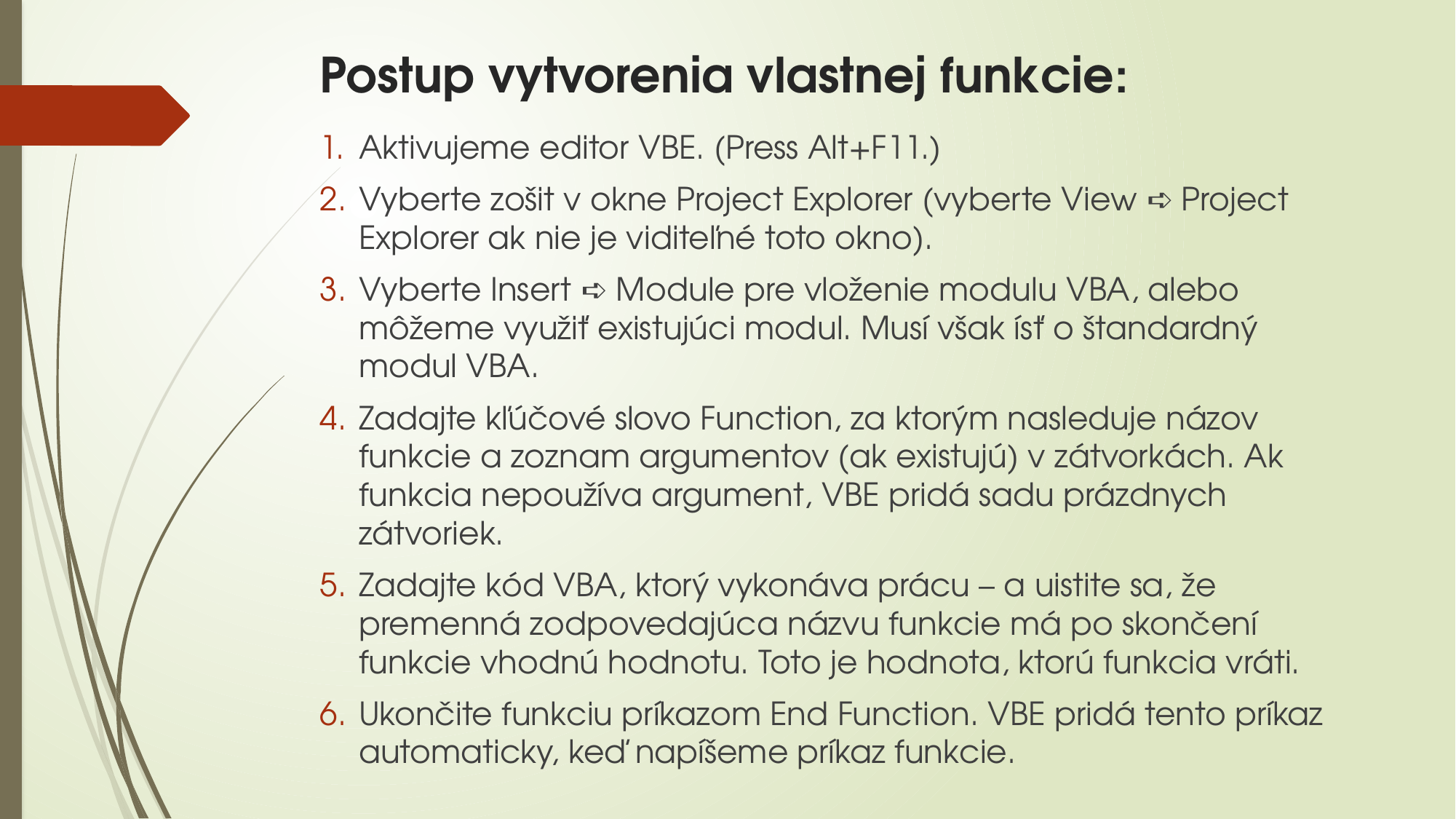

# Postup vytvorenia vlastnej funkcie:
Aktivujeme editor VBE. (Press Alt+F11.)
Vyberte zošit v okne Project Explorer (vyberte View ➪ Project Explorer ak nie je viditeľné toto okno).
Vyberte Insert ➪ Module pre vloženie modulu VBA, alebo môžeme využiť existujúci modul. Musí však ísť o štandardný modul VBA.
Zadajte kľúčové slovo Function, za ktorým nasleduje názov funkcie a zoznam argumentov (ak existujú) v zátvorkách. Ak funkcia nepoužíva argument, VBE pridá sadu prázdnych zátvoriek.
Zadajte kód VBA, ktorý vykonáva prácu – a uistite sa, že premenná zodpovedajúca názvu funkcie má po skončení funkcie vhodnú hodnotu. Toto je hodnota, ktorú funkcia vráti.
Ukončite funkciu príkazom End Function. VBE pridá tento príkaz automaticky, keď napíšeme príkaz funkcie.